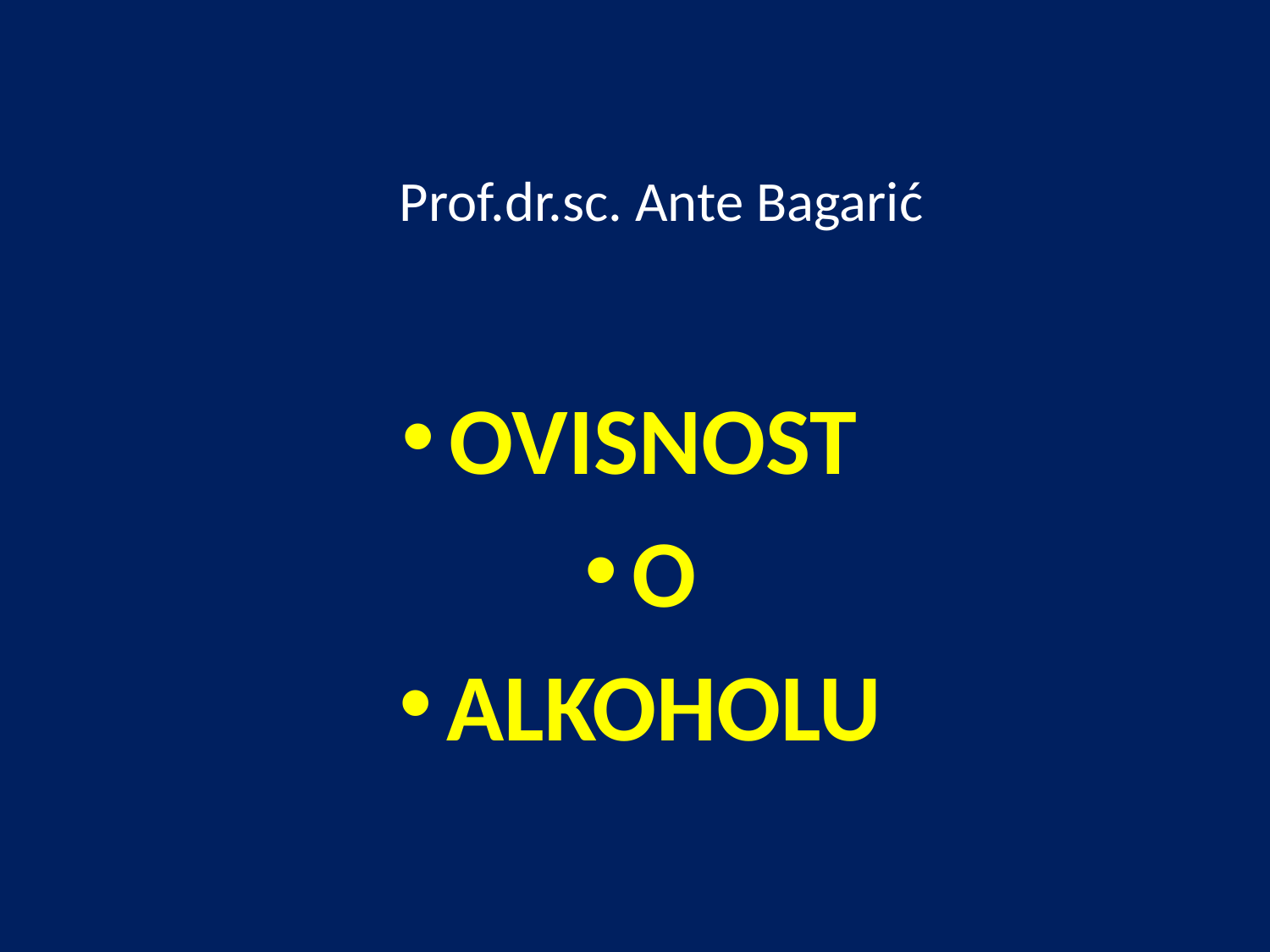

# Prof.dr.sc. Ante Bagarić

OVISNOST
O
ALKOHOLU